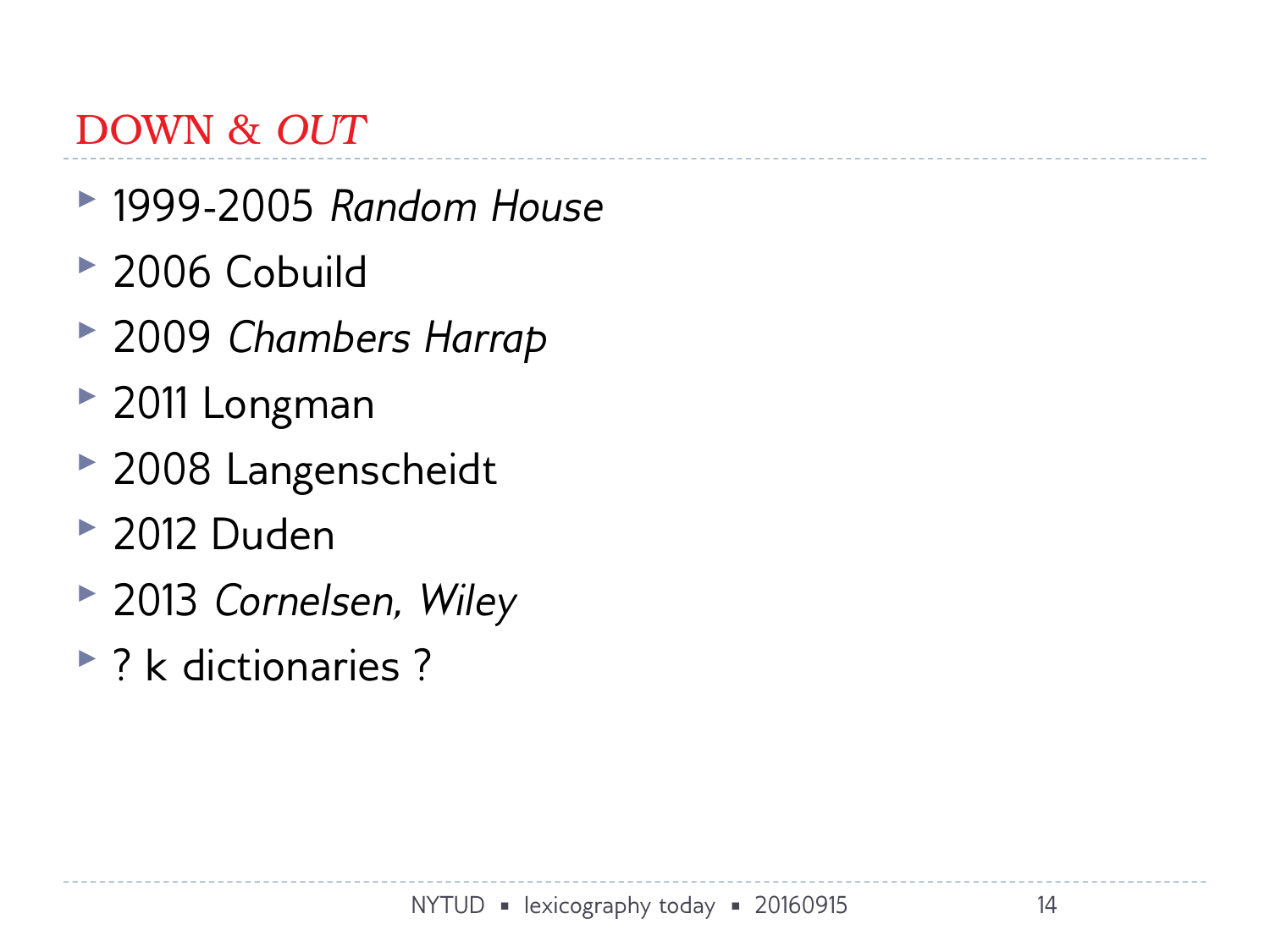

# DOWN & OUT
1999-2005 Random House
2006 Cobuild
2009 Chambers Harrap
2011 Longman
2008 Langenscheidt
2012 Duden
2013 Cornelsen, Wiley
? k dictionaries ?
NYTUD  ▪  lexicography today  ▪  20160915
14